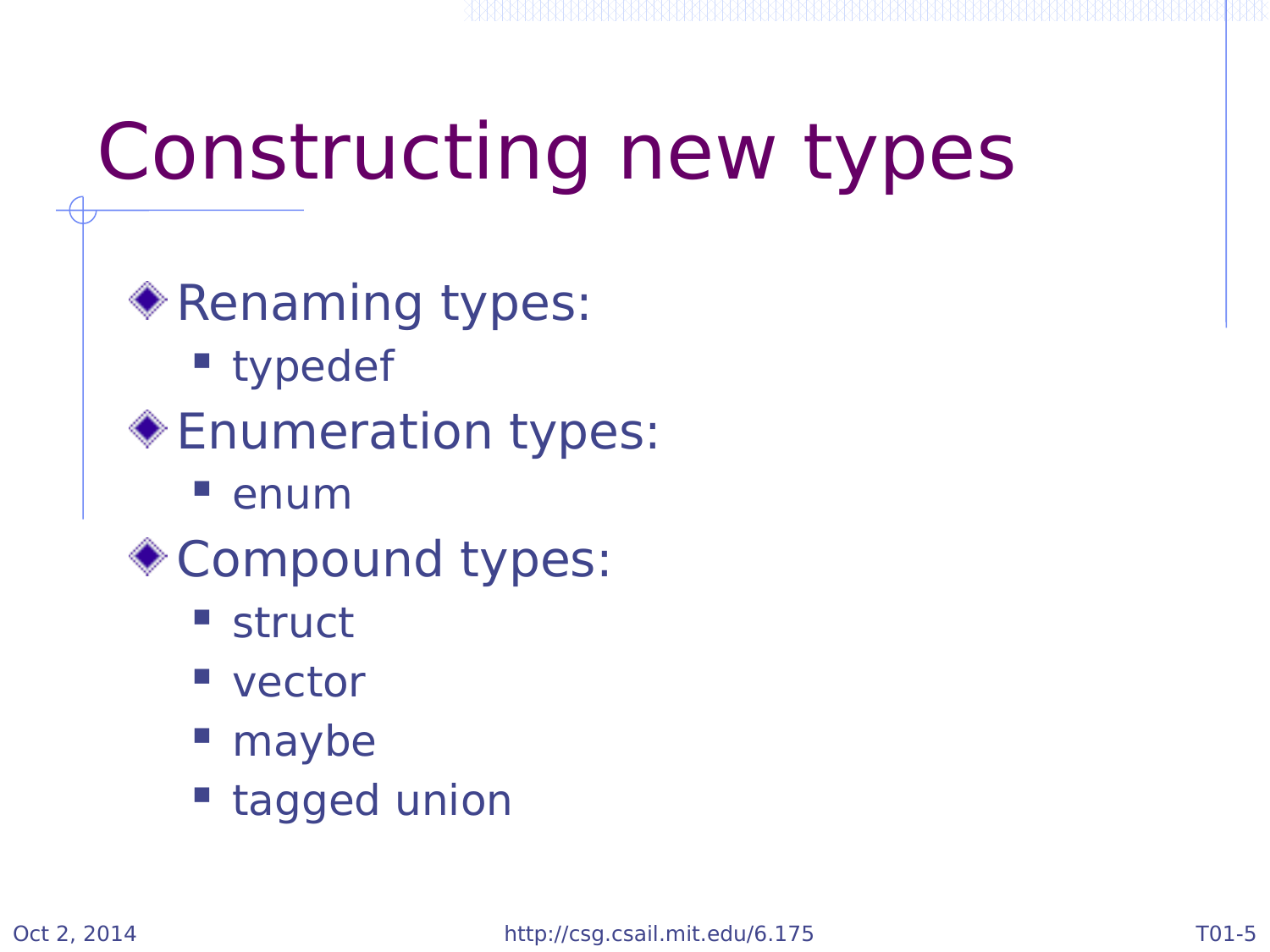

# Constructing new types
Renaming types:
typedef
Enumeration types:
enum
Compound types:
struct
vector
maybe
tagged union

Oct 2, 2014
http://csg.csail.mit.edu/6.175
T01-5